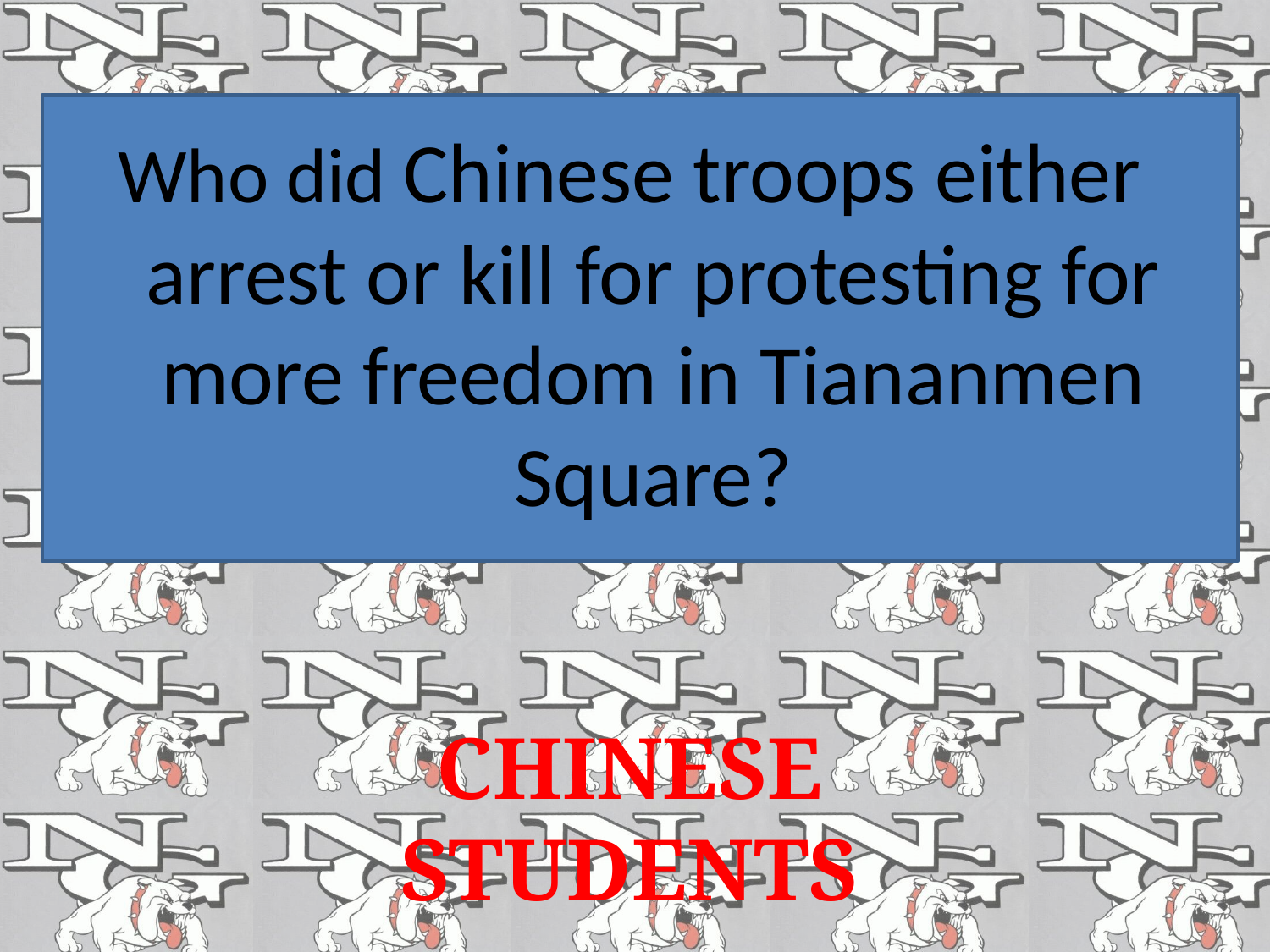

# Who did Chinese troops either arrest or kill for protesting for more freedom in Tiananmen Square?
CHINESE STUDENTS